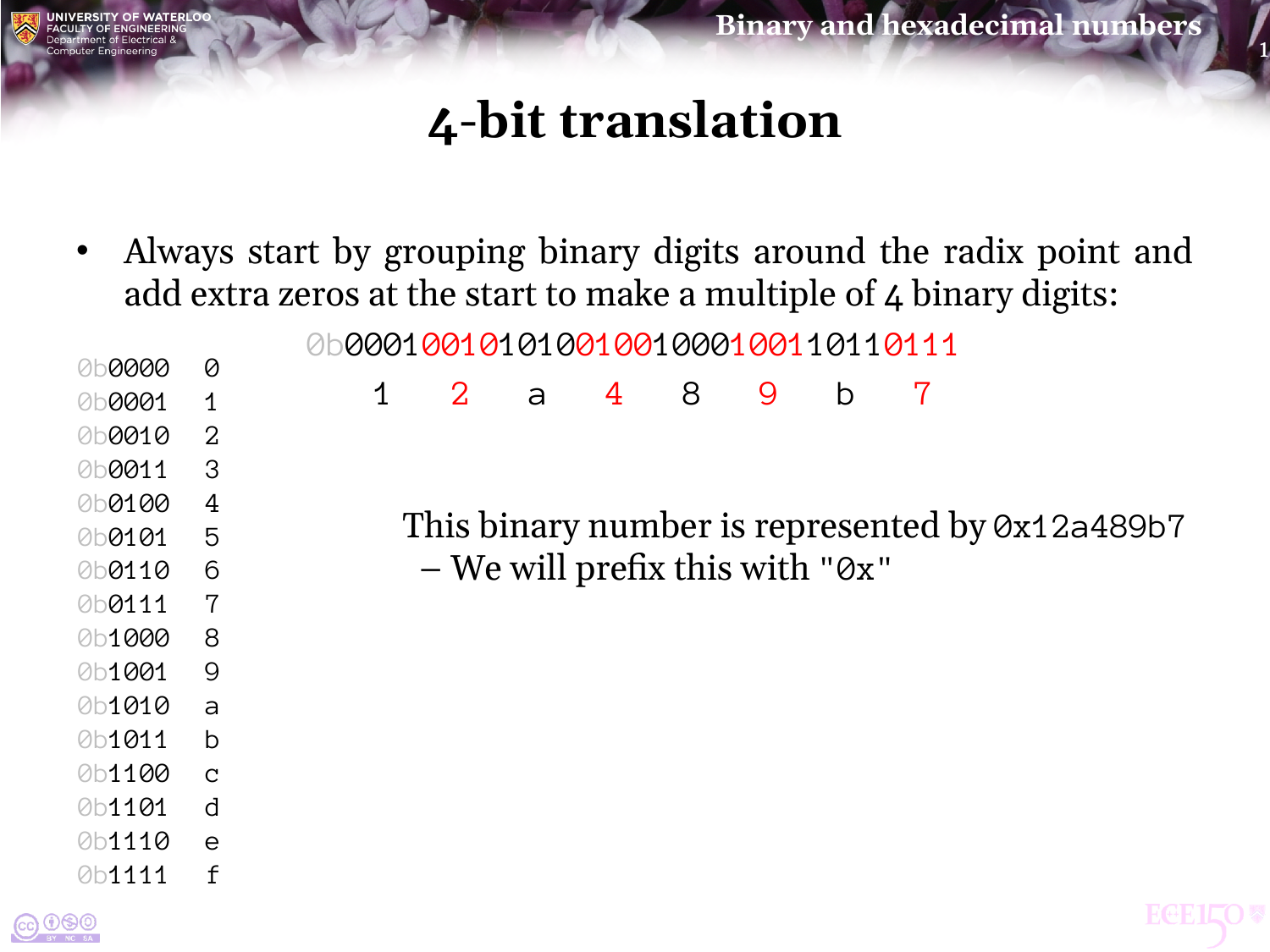

# 4-bit translation
Always start by grouping binary digits around the radix point and add extra zeros at the start to make a multiple of 4 binary digits:
0b00010010101001001000100110110111
  1   2   a   4   8   9   b   7

0b0000	0
0b0001	1
0b0010	2
0b0011	3
0b0100	4
0b0101	5
0b0110	6
0b0111	7
0b1000	8
0b1001	9
0b1010	a
0b1011	b
0b1100	c
0b1101	d
0b1110	e
0b1111	f
This binary number is represented by 0x12a489b7
  – We will prefix this with "0x"